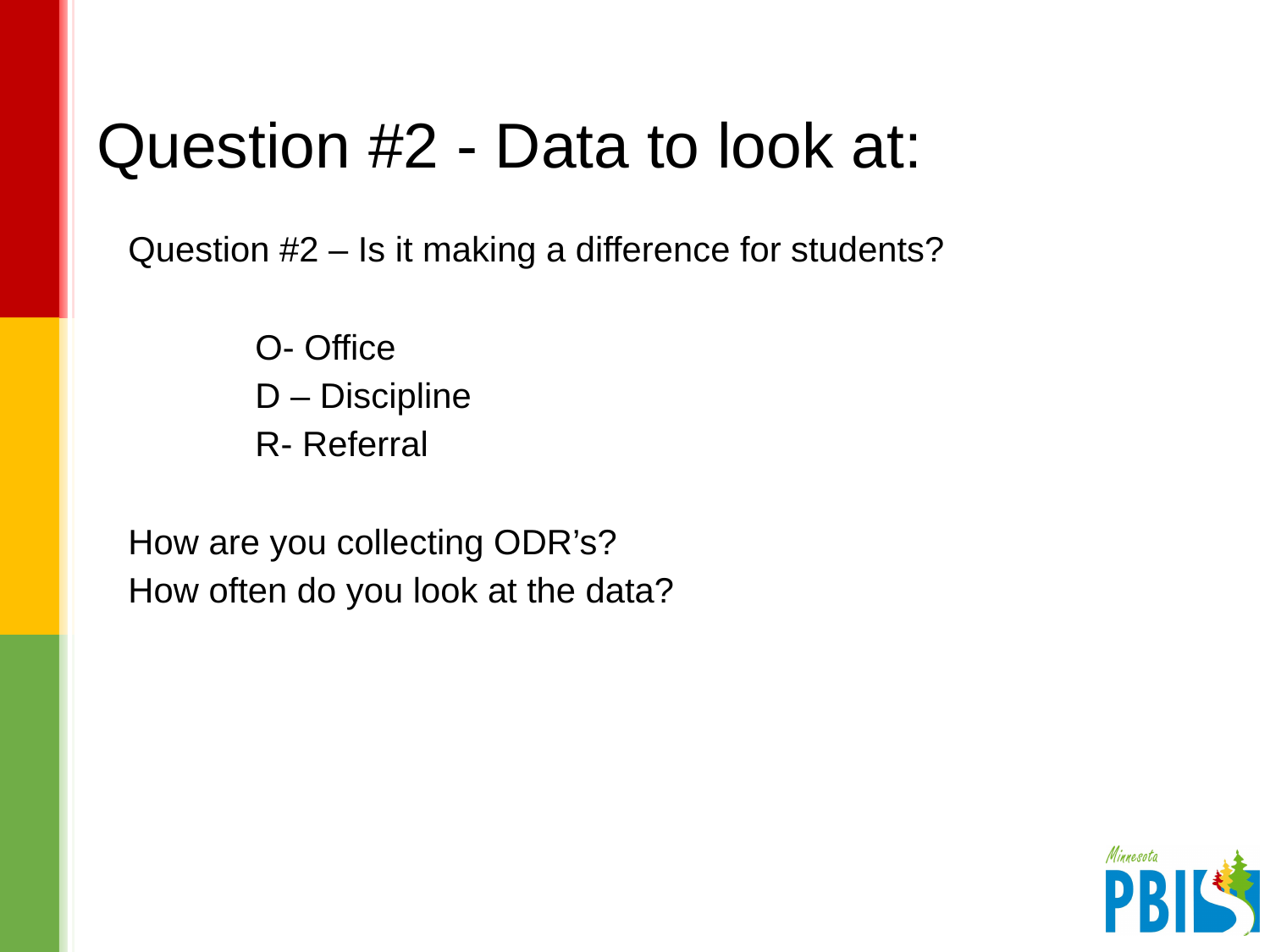

# Question #2 - Data to look at:
Question #2 – Is it making a difference for students?

	O- Office
	D – Discipline
	R- Referral

How are you collecting ODR’s?
How often do you look at the data?